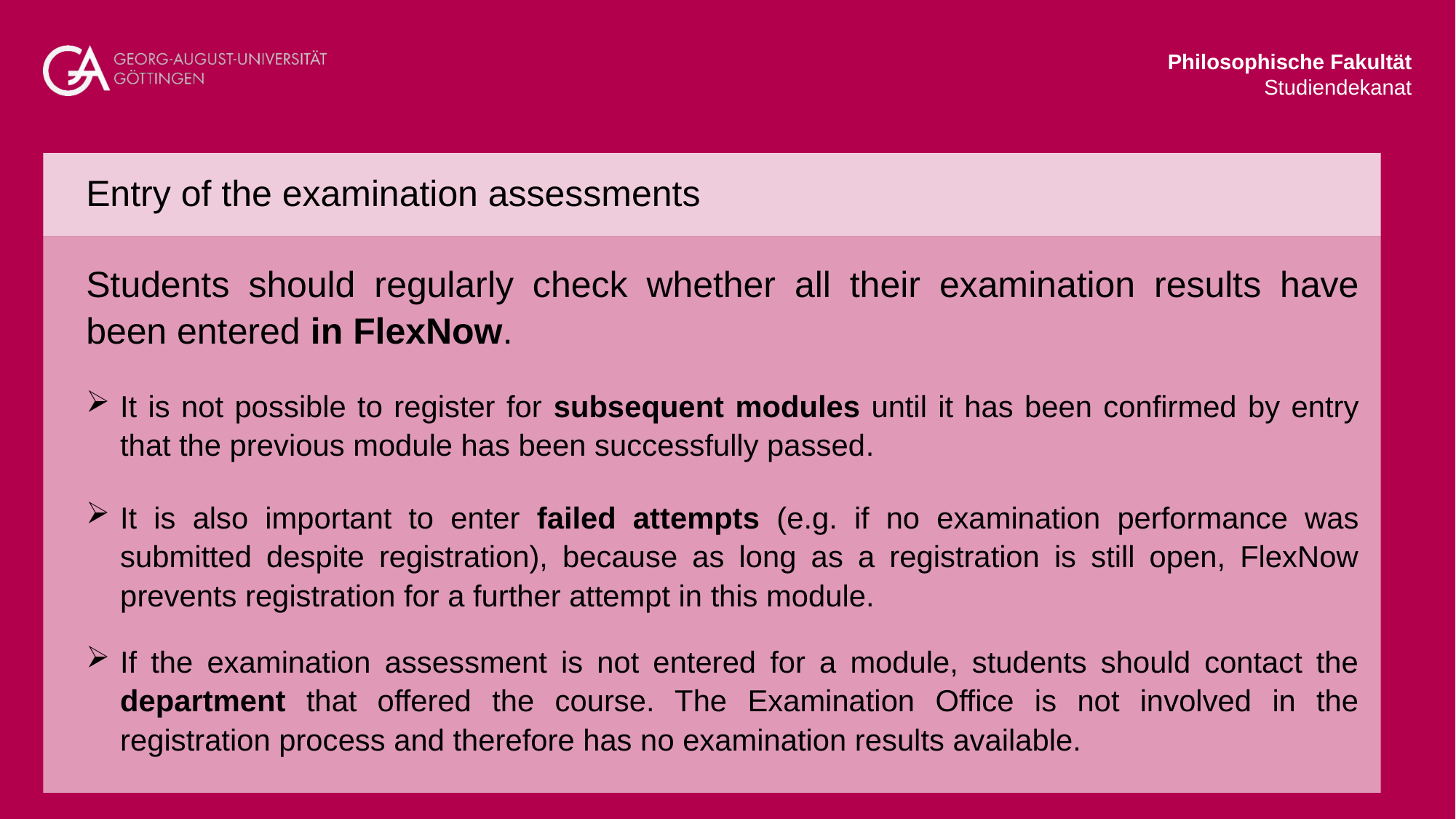

# Entry of the examination assessments
Students should regularly check whether all their examination results have been entered in FlexNow.
It is not possible to register for subsequent modules until it has been confirmed by entry that the previous module has been successfully passed.
It is also important to enter failed attempts (e.g. if no examination performance was submitted despite registration), because as long as a registration is still open, FlexNow prevents registration for a further attempt in this module.
If the examination assessment is not entered for a module, students should contact the department that offered the course. The Examination Office is not involved in the registration process and therefore has no examination results available.